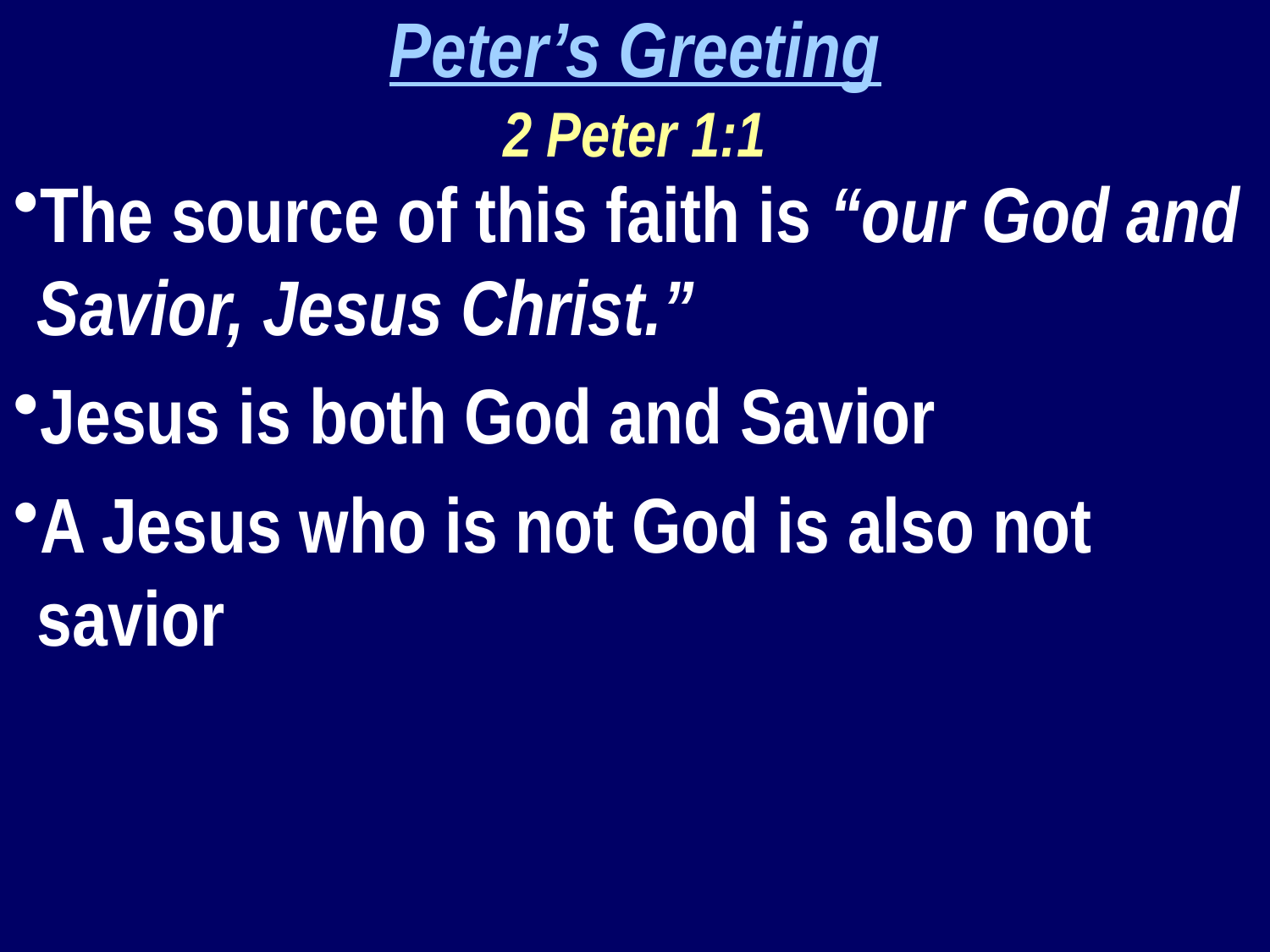

Peter’s Greeting
2 Peter 1:1
The source of this faith is “our God and Savior, Jesus Christ.”
Jesus is both God and Savior
A Jesus who is not God is also not savior